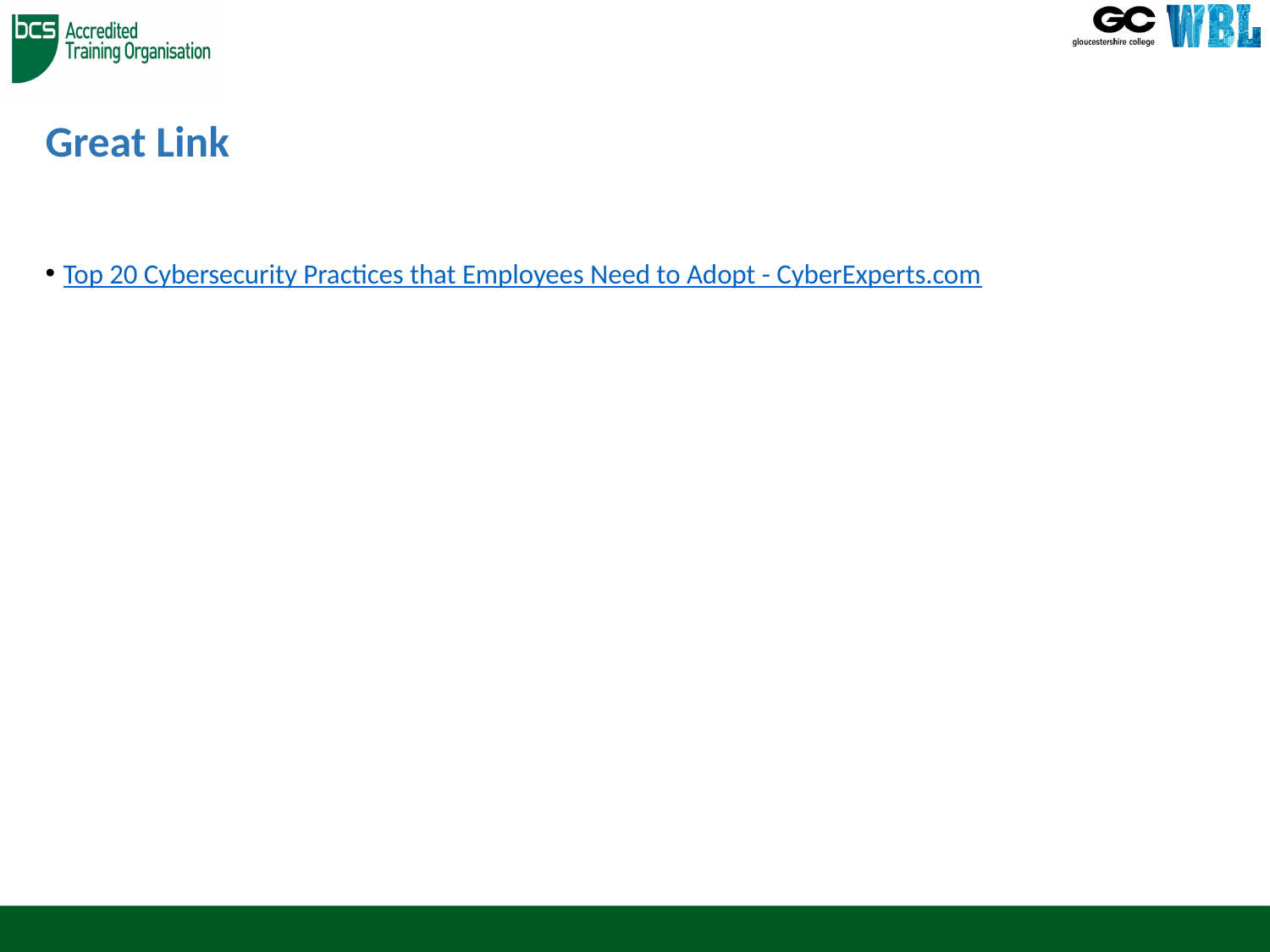

# Great Link
Top 20 Cybersecurity Practices that Employees Need to Adopt - CyberExperts.com